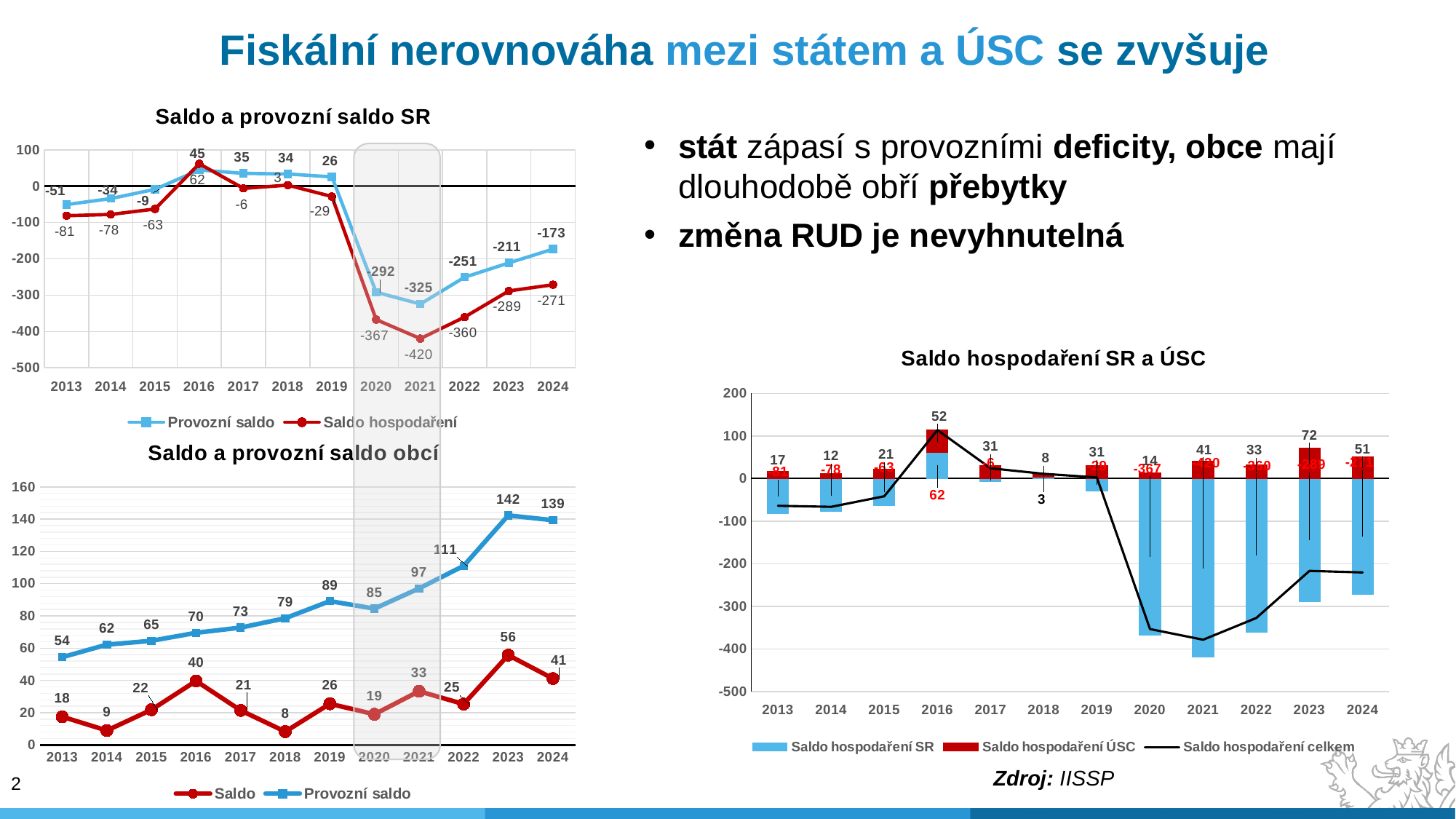

# Fiskální nerovnováha mezi státem a ÚSC se zvyšuje

### Chart: Saldo a provozní saldo SR

| Category | Provozní saldo | Saldo hospodaření |
|---|---|---|
| 2013 | -50.56758708273992 | -81.26442690518002 |
| 2014 | -34.08838544942 | -77.78224525391988 |
| 2015 | -8.59799742780001 | -62.804243282200105 |
| 2016 | 44.65472465265975 | 61.77404135233019 |
| 2017 | 35.16607238668007 | -6.151273919439973 |
| 2018 | 33.51782662783012 | 2.9436287357800666 |
| 2019 | 25.61528677648994 | -28.515737355079864 |
| 2020 | -291.9954765580201 | -367.4499752307099 |
| 2021 | -324.5185442392101 | -419.68785855490023 |
| 2022 | -250.65891917213003 | -360.40186851625003 |
| 2023 | -211.24616521613007 | -288.5157229337599 |
| 2024 | -173.19508060945986 | -271.39878275976 |
stát zápasí s provozními deficity, obce mají dlouhodobě obří přebytky
změna RUD je nevyhnutelná

### Chart: Saldo hospodaření SR a ÚSC

| Category | Saldo hospodaření SR | Saldo hospodaření ÚSC | Saldo hospodaření celkem |
|---|---|---|---|
| 2013 | -81.26442690518002 | 17.470000000000027 | -63.79442690517999 |
| 2014 | -77.78224525391988 | 11.54000000000002 | -66.24224525391986 |
| 2015 | -62.804243282200105 | 21.430000000000007 | -41.3742432822001 |
| 2016 | 61.77404135233019 | 52.41999999999996 | 114.19404135233015 |
| 2017 | -6.151273919439973 | 30.519999999999982 | 24.36872608056001 |
| 2018 | 2.9436287357800666 | 8.350000000000136 | 11.293628735780203 |
| 2019 | -28.515737355079864 | 31.35945326 | 2.843715904920135 |
| 2020 | -367.4499752307099 | 14.003552900000003 | -353.44642233070994 |
| 2021 | -419.68785855490023 | 41.24 | -378.4478585549002 |
| 2022 | -360.40186851625003 | 32.99884973653997 | -327.40301877971007 |
| 2023 | -288.5157229337599 | 71.69684030292001 | -216.81888263083988 |
| 2024 | -271.39878275976 | 51.00999999999999 | -220.38878275976003 |

### Chart: Saldo a provozní saldo obcí

| Category | Saldo | Provozní saldo |
|---|---|---|
| 2013 | 17.51 | 54.420000000000016 |
| 2014 | 8.96 | 62.19 |
| 2015 | 21.84 | 64.56 |
| 2016 | 39.7 | 69.53999999999999 |
| 2017 | 21.43 | 72.76000000000002 |
| 2018 | 8.27 | 78.56999999999994 |
| 2019 | 25.53 | 89.20000000000002 |
| 2020 | 19.04 | 84.53999999999996 |
| 2021 | 33.32 | 97.05000000000001 |
| 2022 | 25.34 | 111.02999999999997 |
| 2023 | 55.71 | 142.31 |
| 2024 | 41.18 | 139.33000000000004 |
2
Zdroj: IISSP